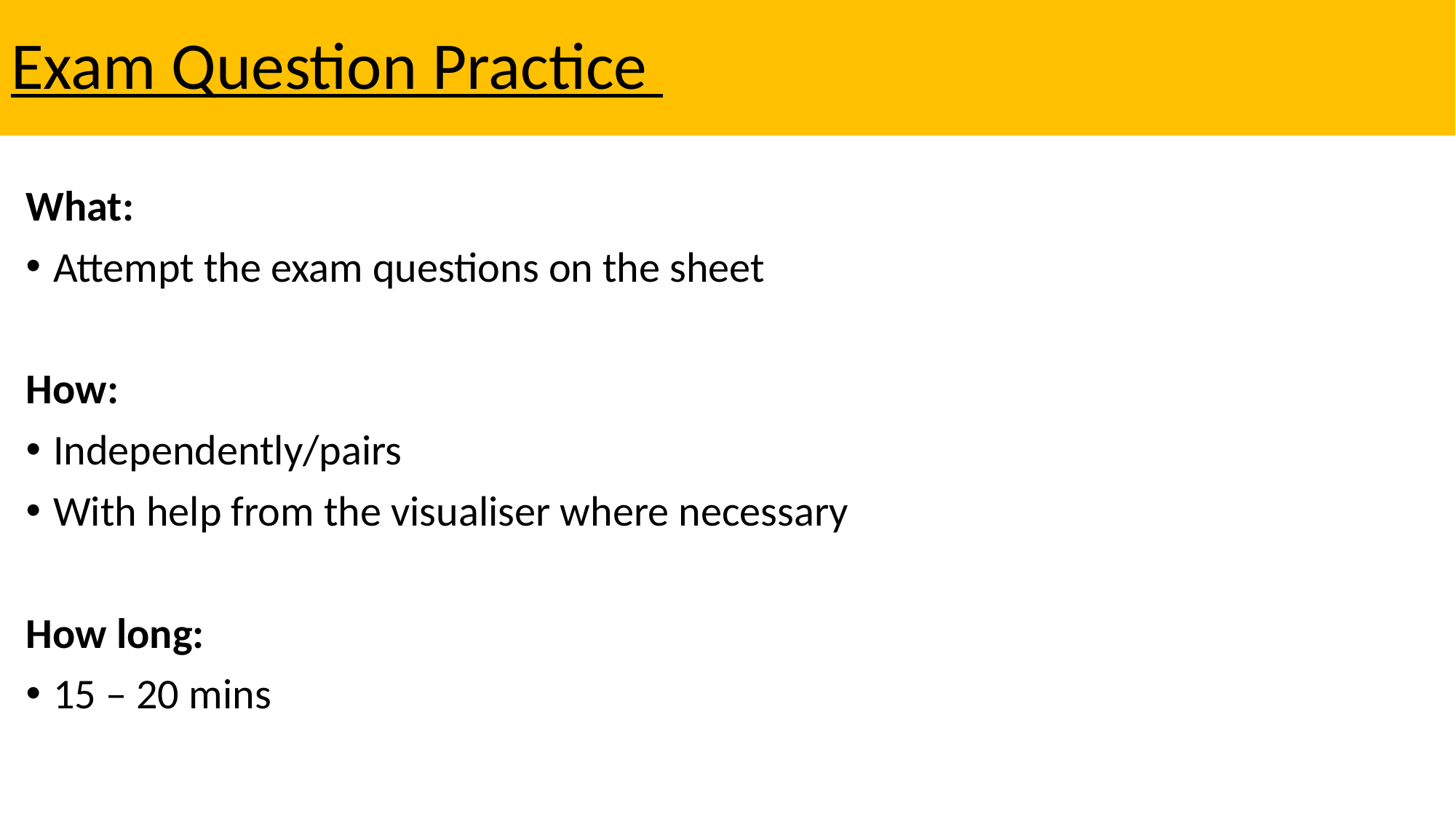

# Exam Question Practice
What:
Attempt the exam questions on the sheet

How:
Independently/pairs
With help from the visualiser where necessary

How long:
15 – 20 mins